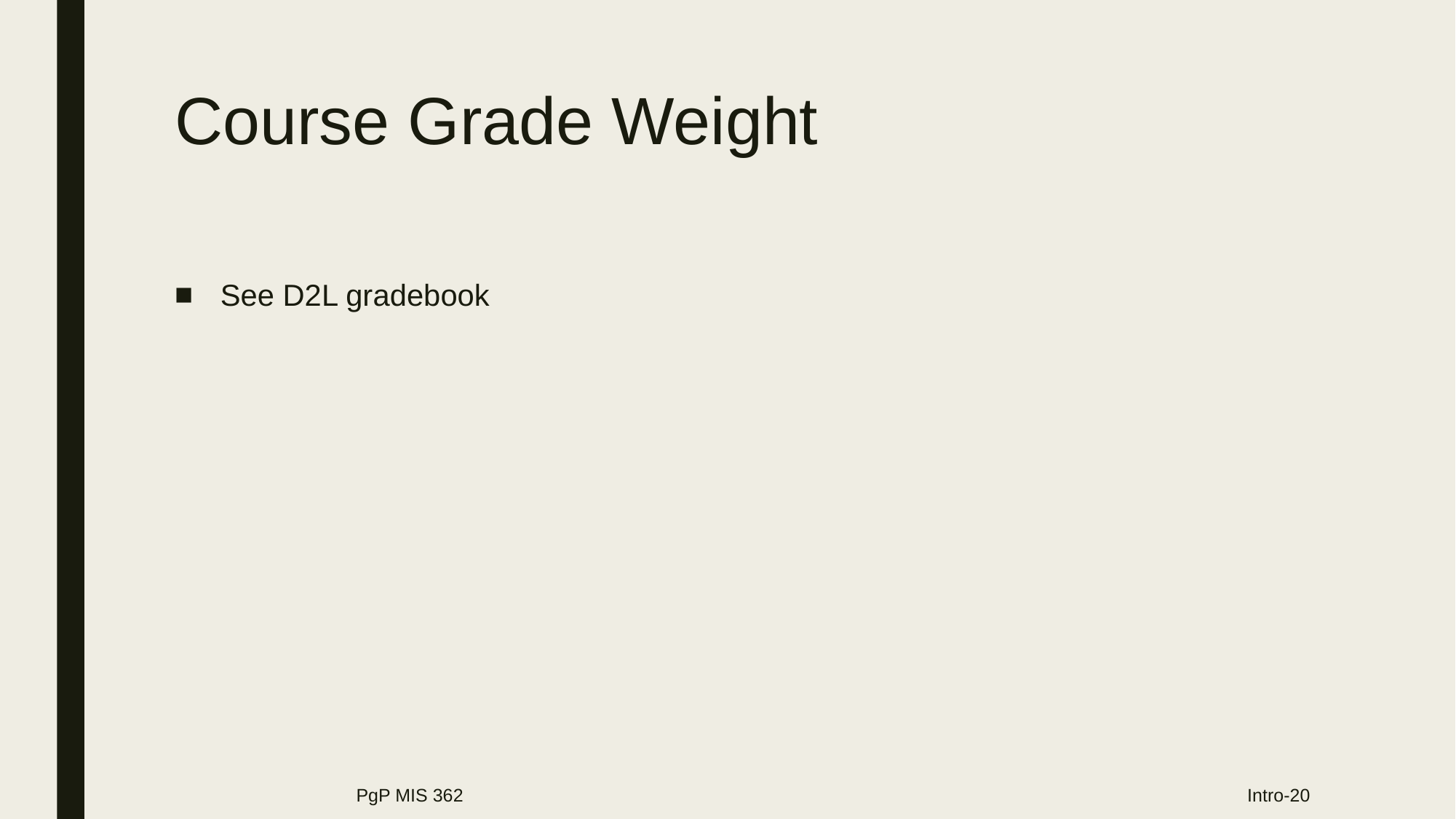

# Course Grade Weight
See D2L gradebook

PgP MIS 362
Intro-20